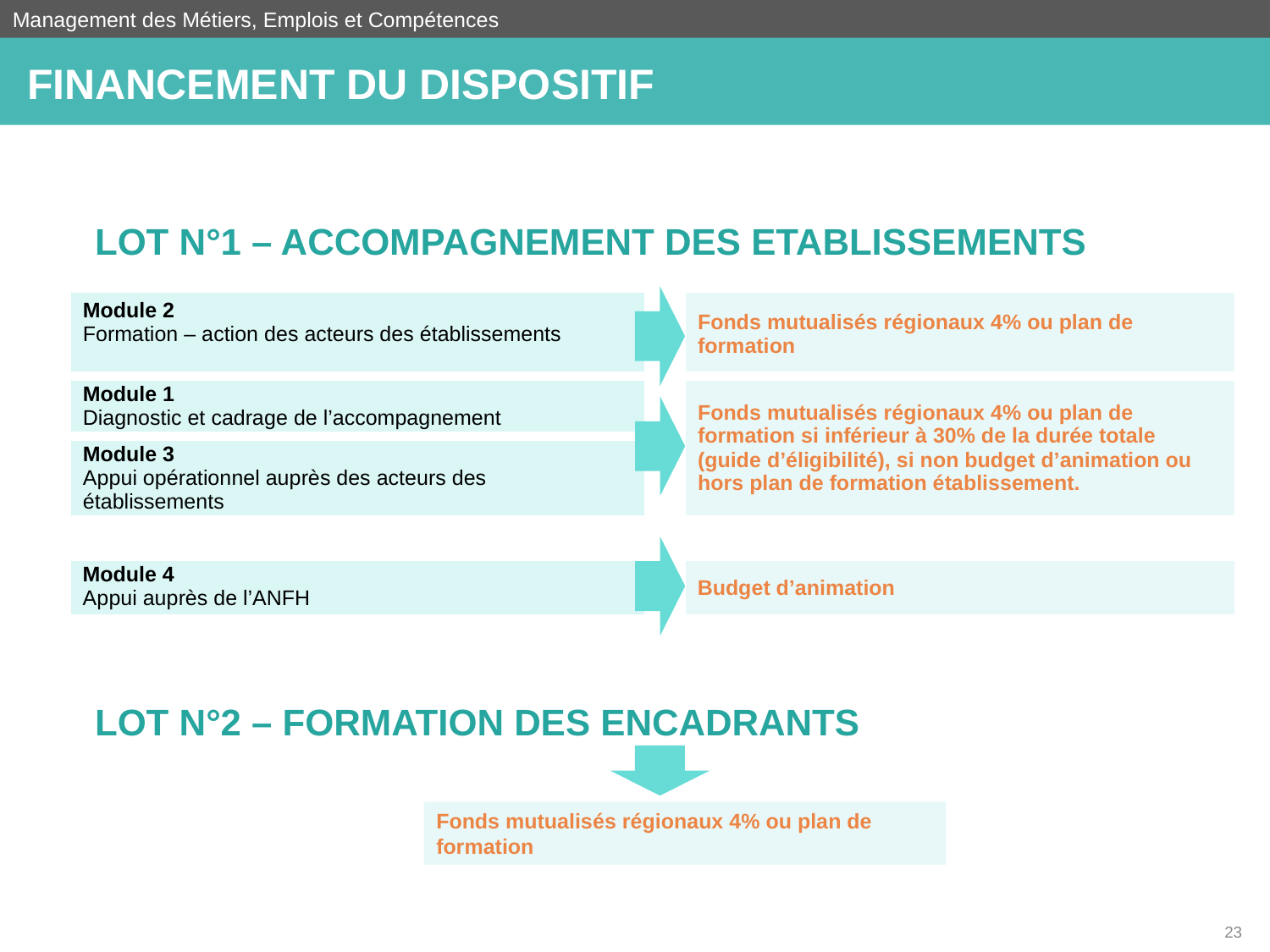

Management des Métiers, Emplois et Compétences

FINANCEMENT DU DISPOSITIF
Lot N°1 – ACCOMPAGNEMENT DES ETABLISSEMENTS

| Module 2 Formation – action des acteurs des établissements |  | Fonds mutualisés régionaux 4% ou plan de formation |
| --- | --- | --- |
| Module 1 Diagnostic et cadrage de l’accompagnement |  | Fonds mutualisés régionaux 4% ou plan de formation si inférieur à 30% de la durée totale (guide d’éligibilité), si non budget d’animation ou hors plan de formation établissement. |
| Module 3 Appui opérationnel auprès des acteurs des établissements |  |  |

| Module 4 Appui auprès de l’ANFH |  | Budget d’animation |
| --- | --- | --- |
Lot N°2 – formation des encadrants

Fonds mutualisés régionaux 4% ou plan de formation
23